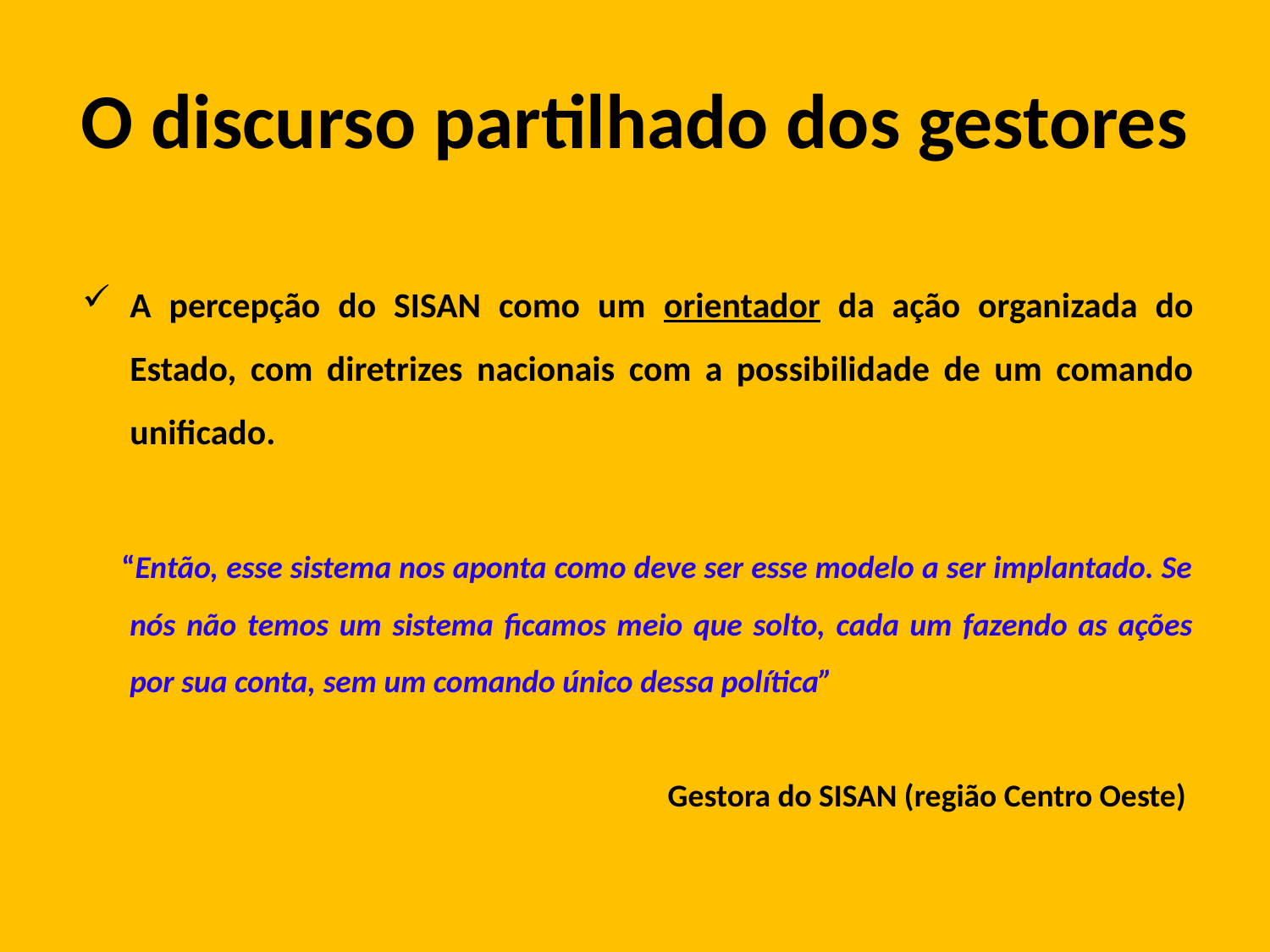

# O discurso partilhado dos gestores

A percepção do SISAN como um orientador da ação organizada do Estado, com diretrizes nacionais com a possibilidade de um comando unificado.

     “Então, esse sistema nos aponta como deve ser esse modelo a ser implantado. Se nós não temos um sistema ficamos meio que solto, cada um fazendo as ações por sua conta, sem um comando único dessa política”

Gestora do SISAN (região Centro Oeste)